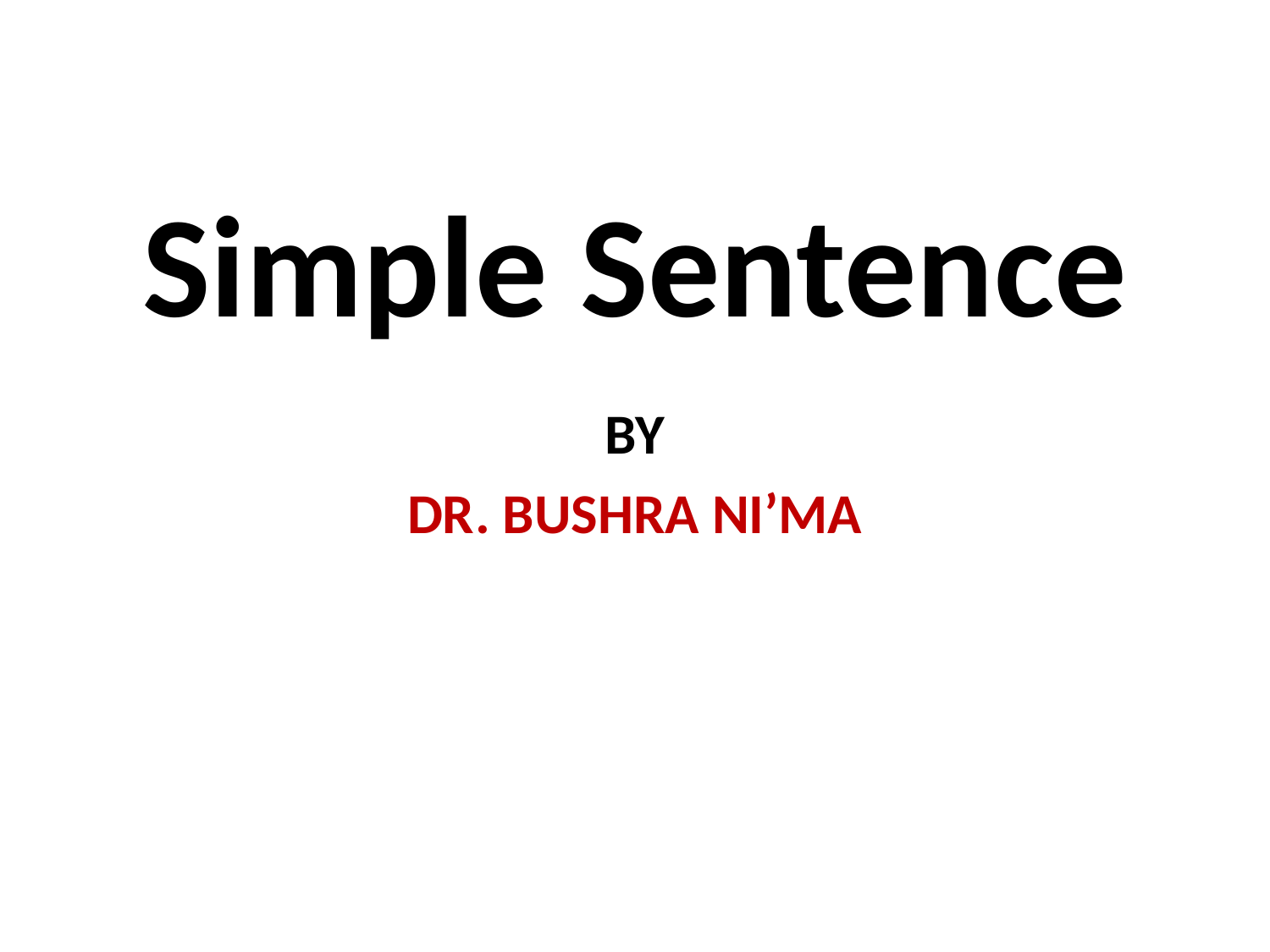

# Simple Sentence
BY
DR. BUSHRA NI’MA